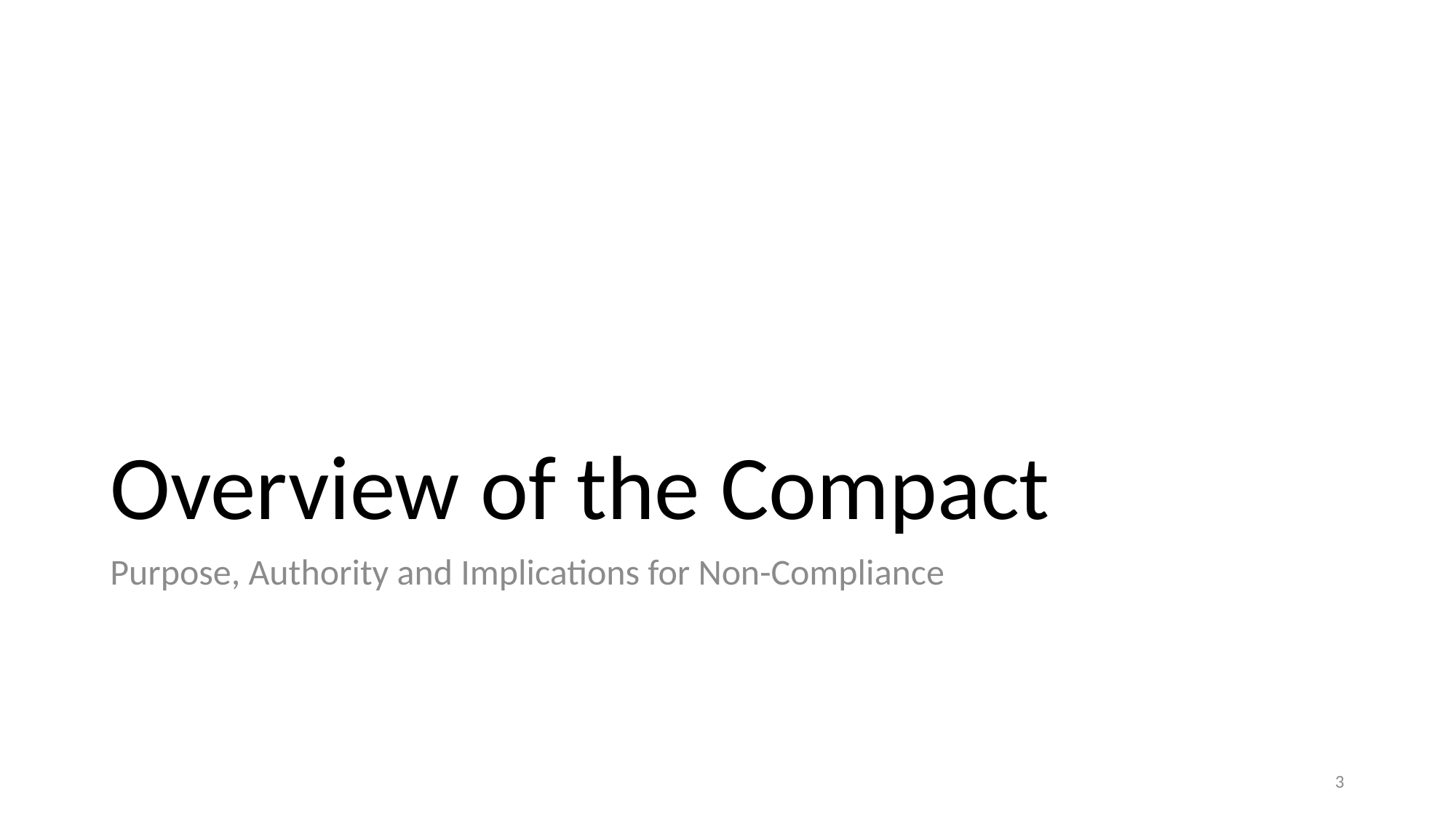

# Overview of the Compact
Purpose, Authority and Implications for Non-Compliance
3